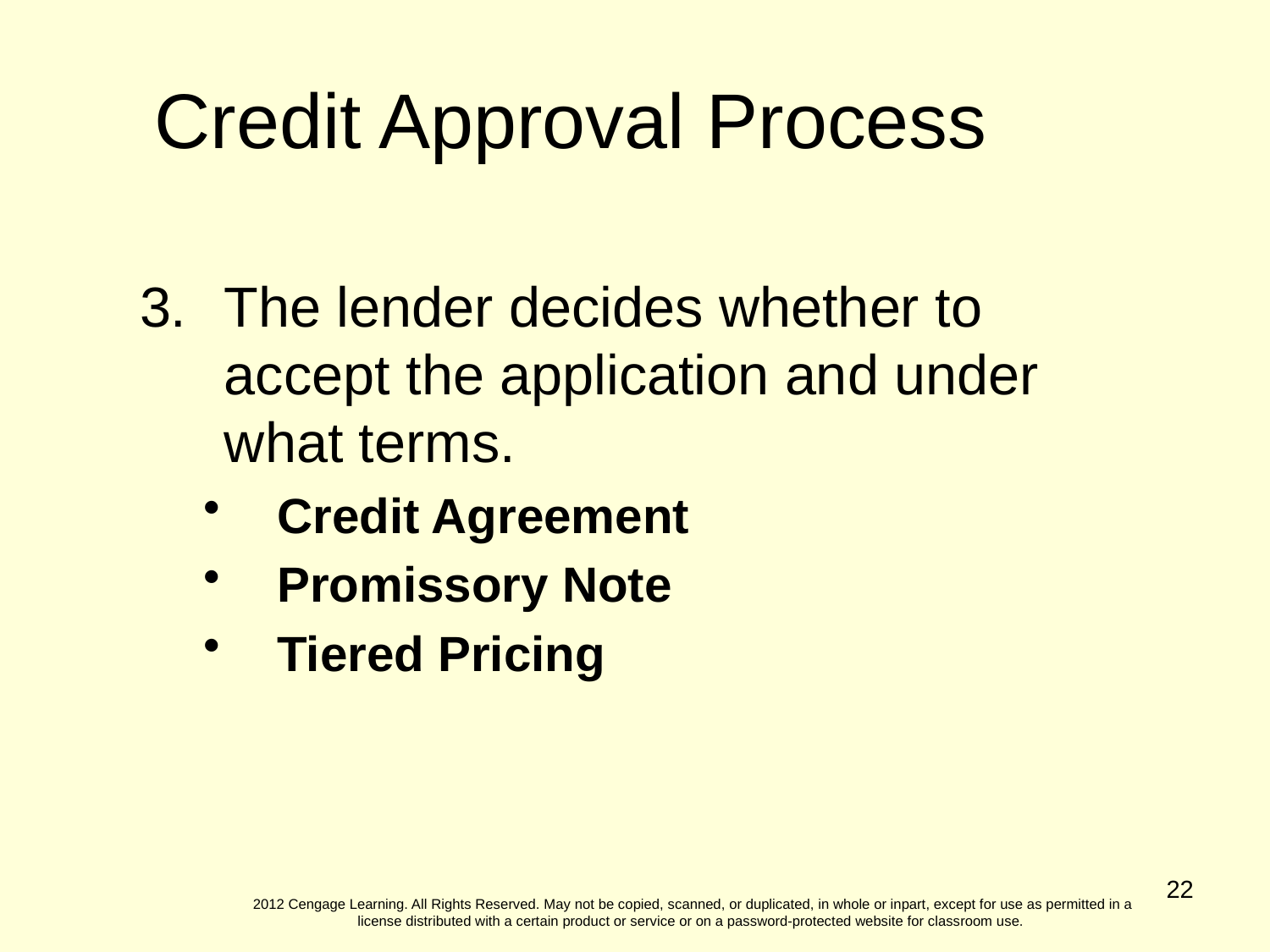

Credit Approval Process
3.	The lender decides whether to accept the application and under what terms.
Credit Agreement
Promissory Note
Tiered Pricing

22
2012 Cengage Learning. All Rights Reserved. May not be copied, scanned, or duplicated, in whole or inpart, except for use as permitted in a license distributed with a certain product or service or on a password-protected website for classroom use.